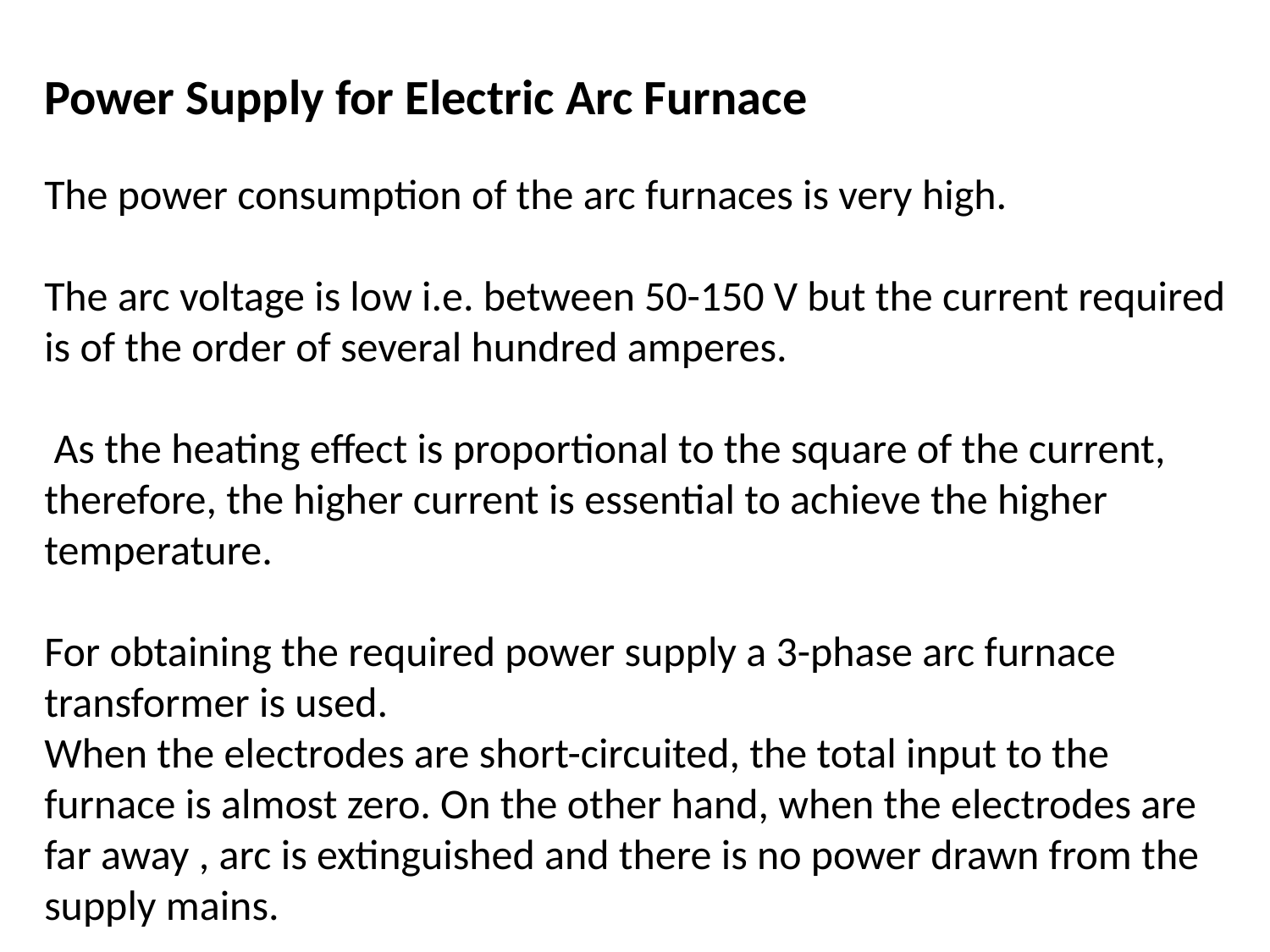

Power Supply for Electric Arc Furnace
 
The power consumption of the arc furnaces is very high.

The arc voltage is low i.e. between 50-150 V but the current required is of the order of several hundred amperes.

 As the heating effect is proportional to the square of the current, therefore, the higher current is essential to achieve the higher temperature.
 
For obtaining the required power supply a 3-phase arc furnace transformer is used.
When the electrodes are short-circuited, the total input to the furnace is almost zero. On the other hand, when the electrodes are far away , arc is extinguished and there is no power drawn from the supply mains.